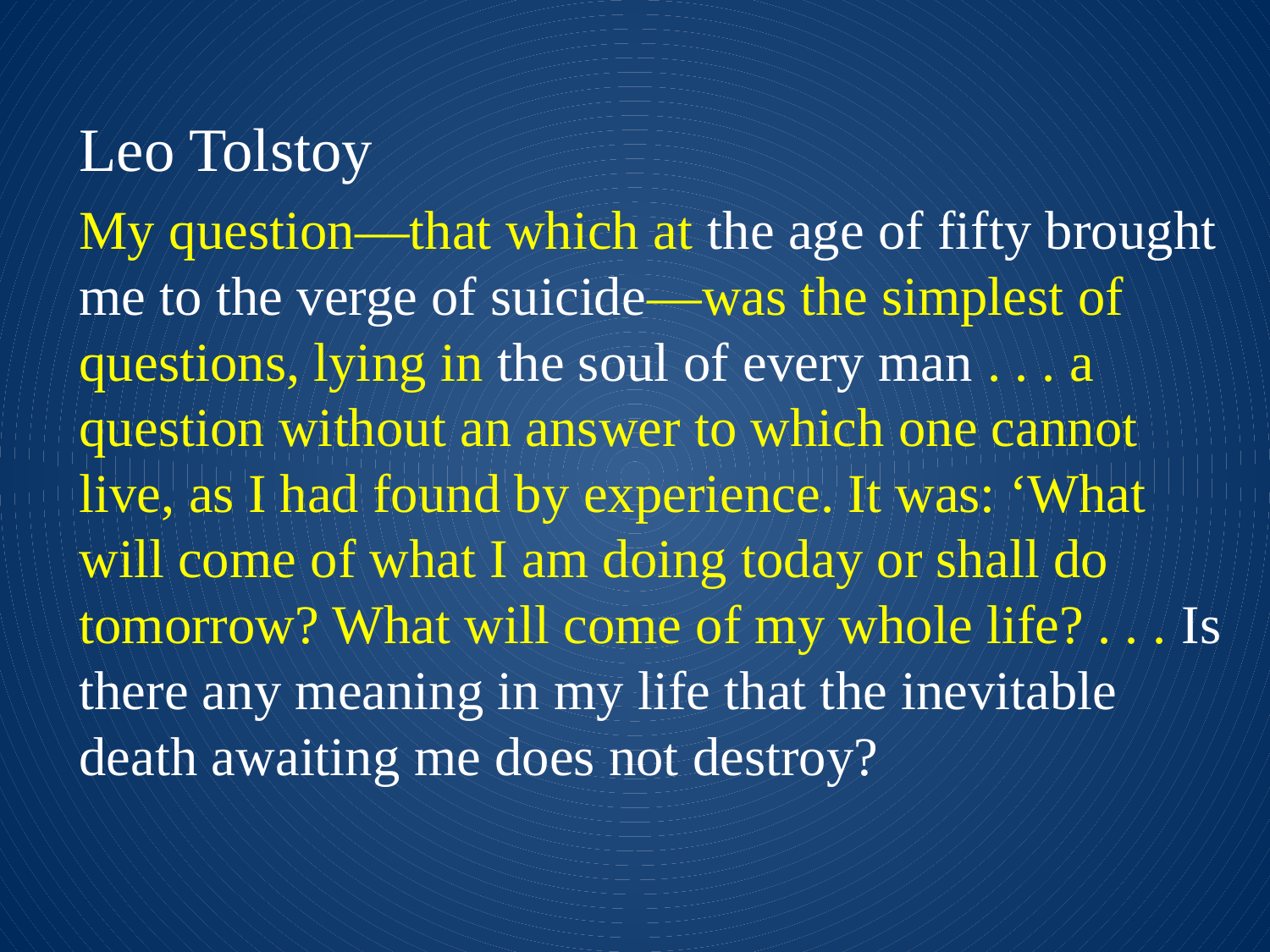

Leo Tolstoy
My question—that which at the age of fifty brought me to the verge of suicide—was the simplest of questions, lying in the soul of every man . . . a question without an answer to which one cannot live, as I had found by experience. It was: ‘What will come of what I am doing today or shall do tomorrow? What will come of my whole life? . . . Is there any meaning in my life that the inevitable death awaiting me does not destroy?